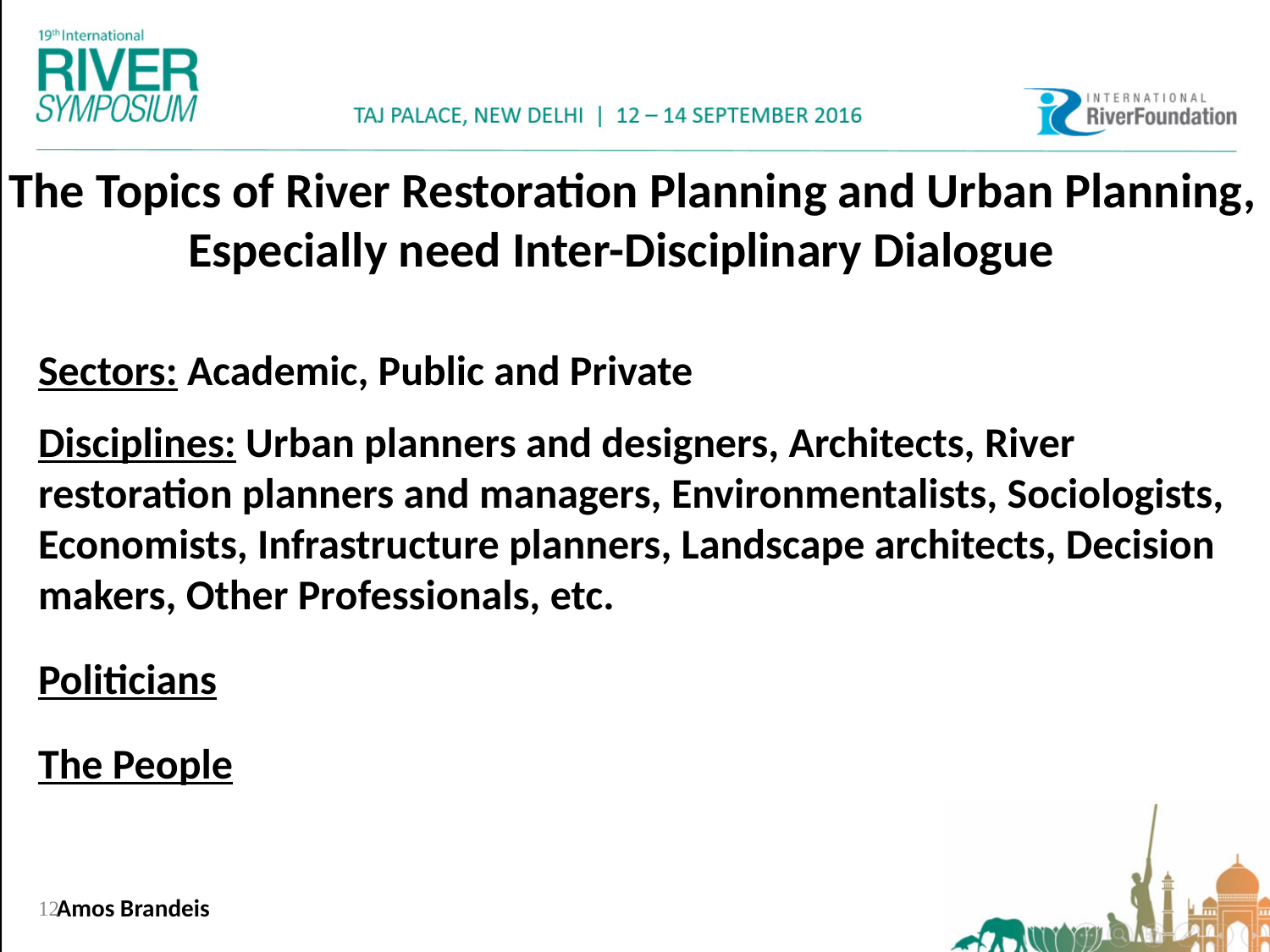

The Topics of River Restoration Planning and Urban Planning, Especially need Inter-Disciplinary Dialogue
Sectors: Academic, Public and Private

Disciplines: Urban planners and designers, Architects, River restoration planners and managers, Environmentalists, Sociologists, Economists, Infrastructure planners, Landscape architects, Decision makers, Other Professionals, etc.

Politicians

The People

River Planner
Urban Planner
12
Amos Brandeis